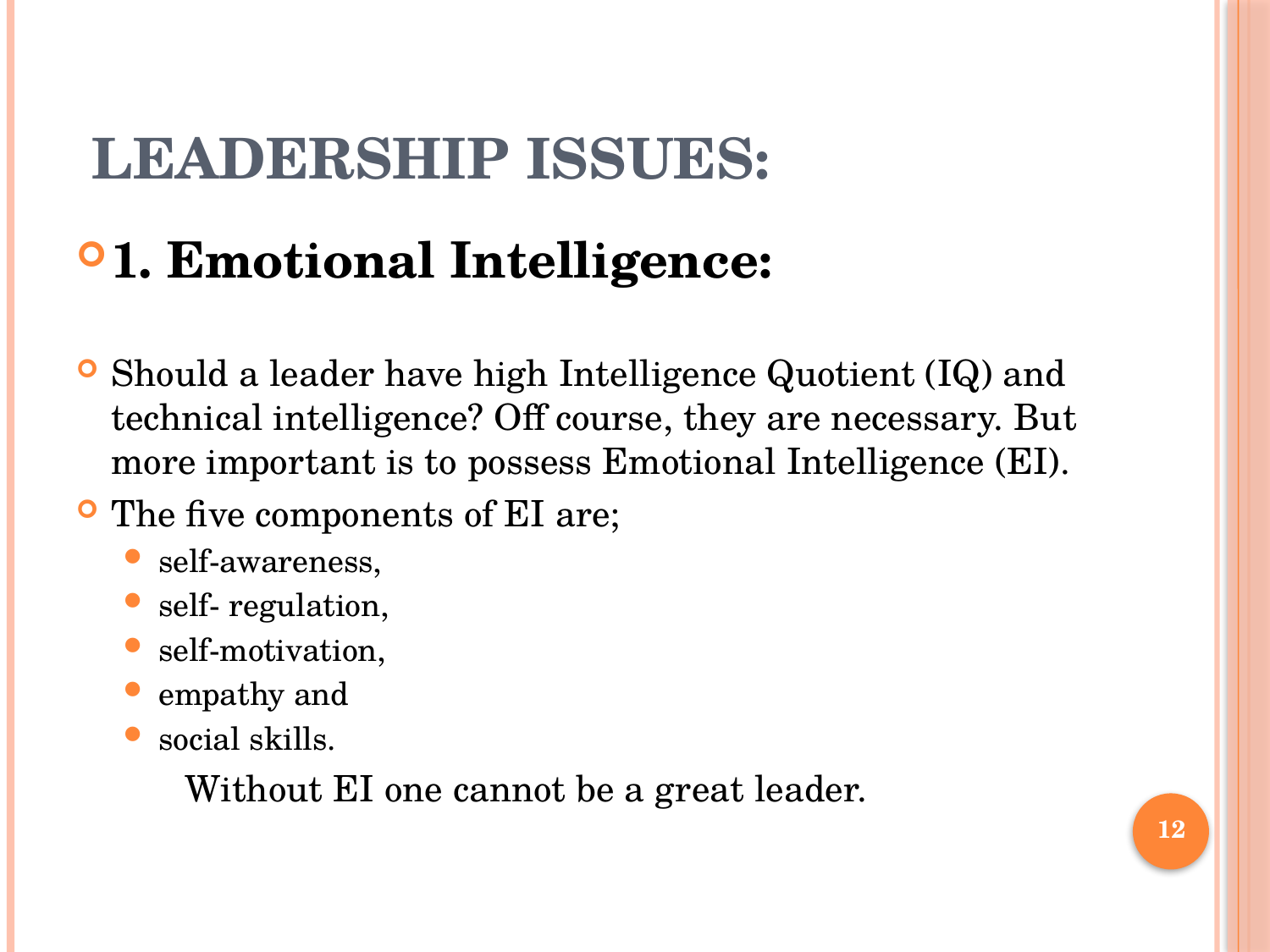

# Leadership Issues:
1. Emotional Intelligence:

Should a leader have high Intelligence Quotient (IQ) and technical intelligence? Off course, they are necessary. But more important is to possess Emotional Intelligence (EI).
The five components of EI are;
self-awareness,
self- regulation,
self-motivation,
empathy and
social skills.
	Without EI one cannot be a great leader.
12